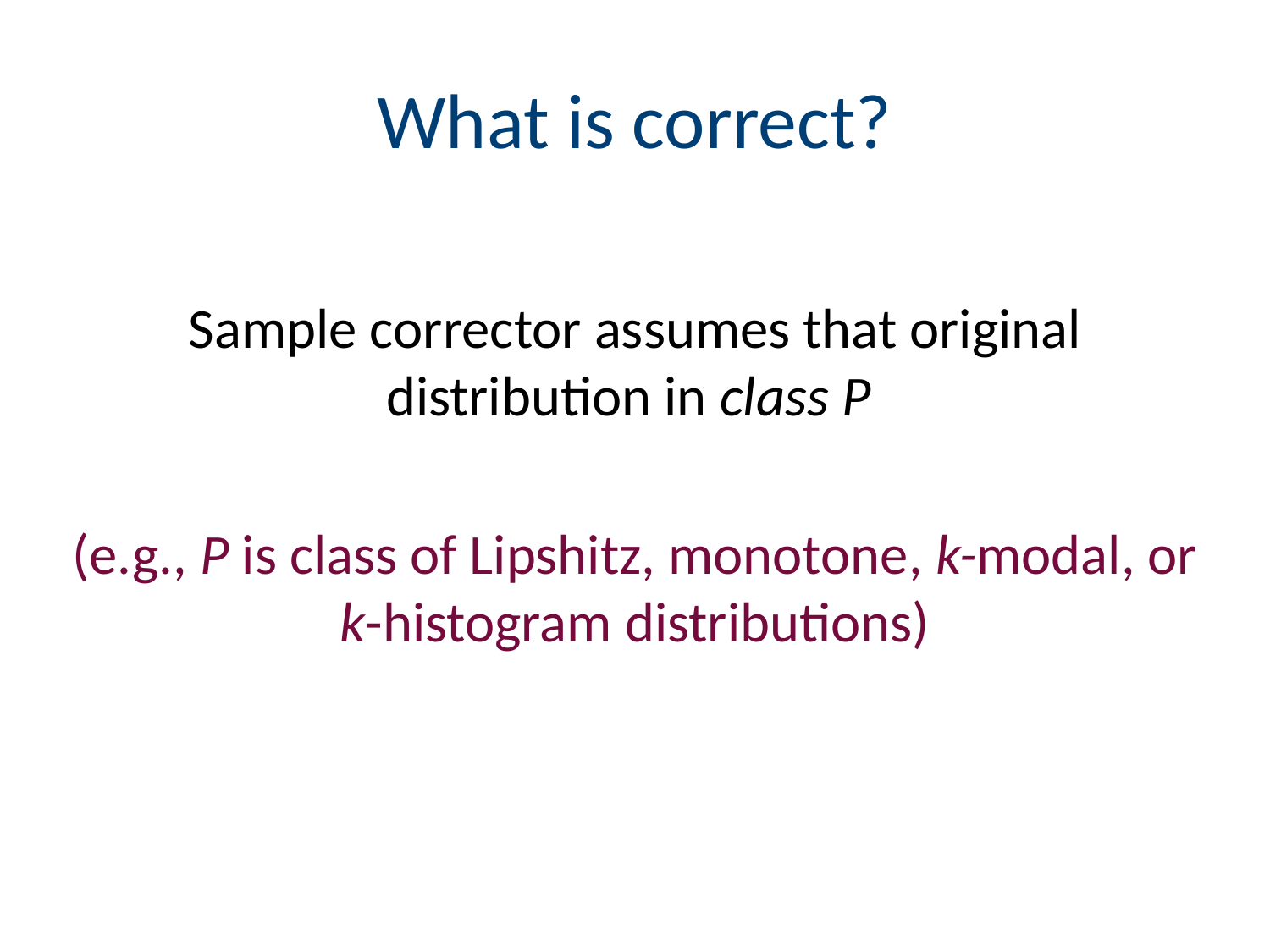

# What is correct?
Sample corrector assumes that original distribution in class P

(e.g., P is class of Lipshitz, monotone, k-modal, or k-histogram distributions)